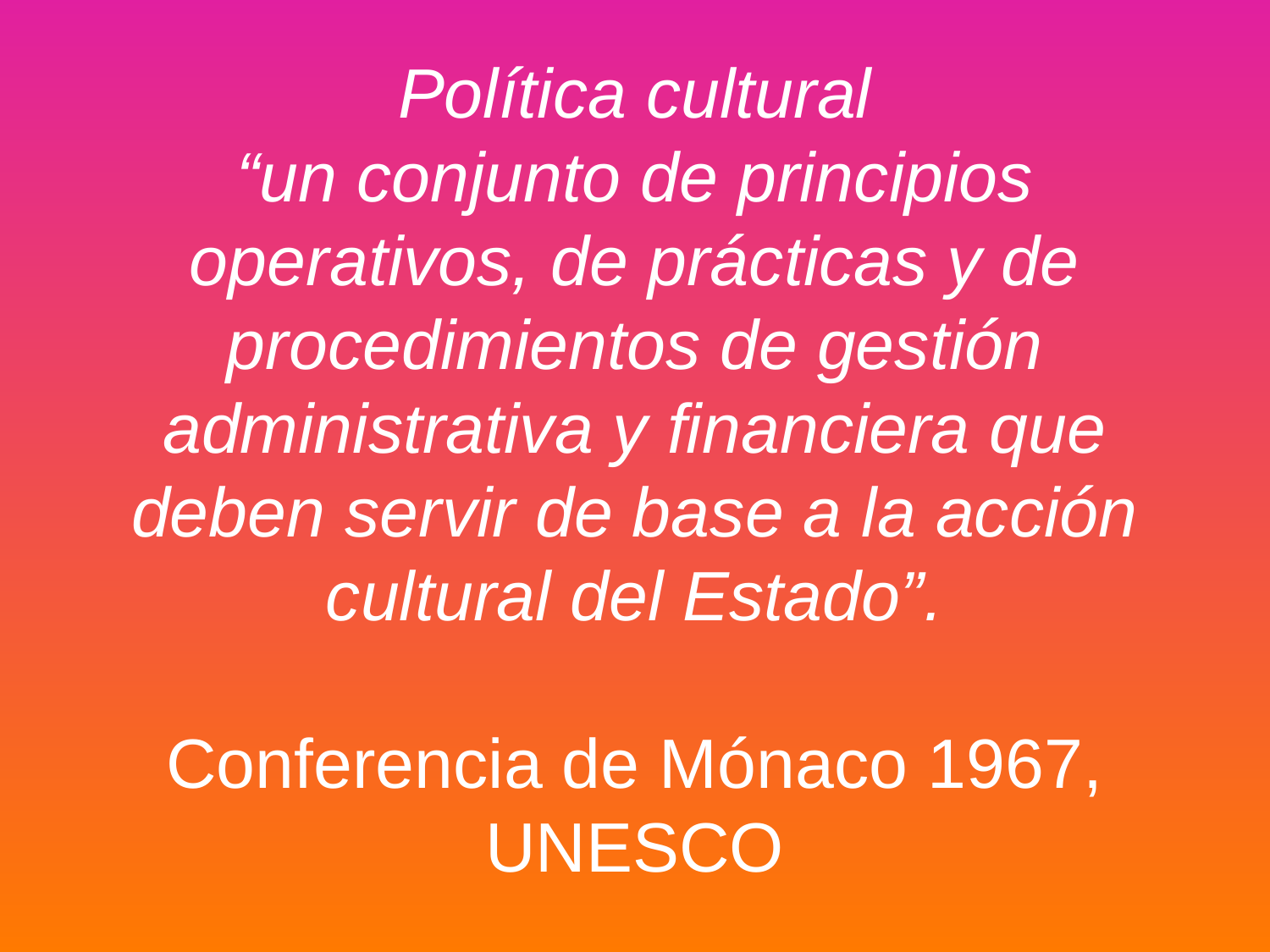

# Política cultural “un conjunto de principios operativos, de prácticas y de procedimientos de gestión administrativa y financiera que deben servir de base a la acción cultural del Estado”. Conferencia de Mónaco 1967, UNESCO